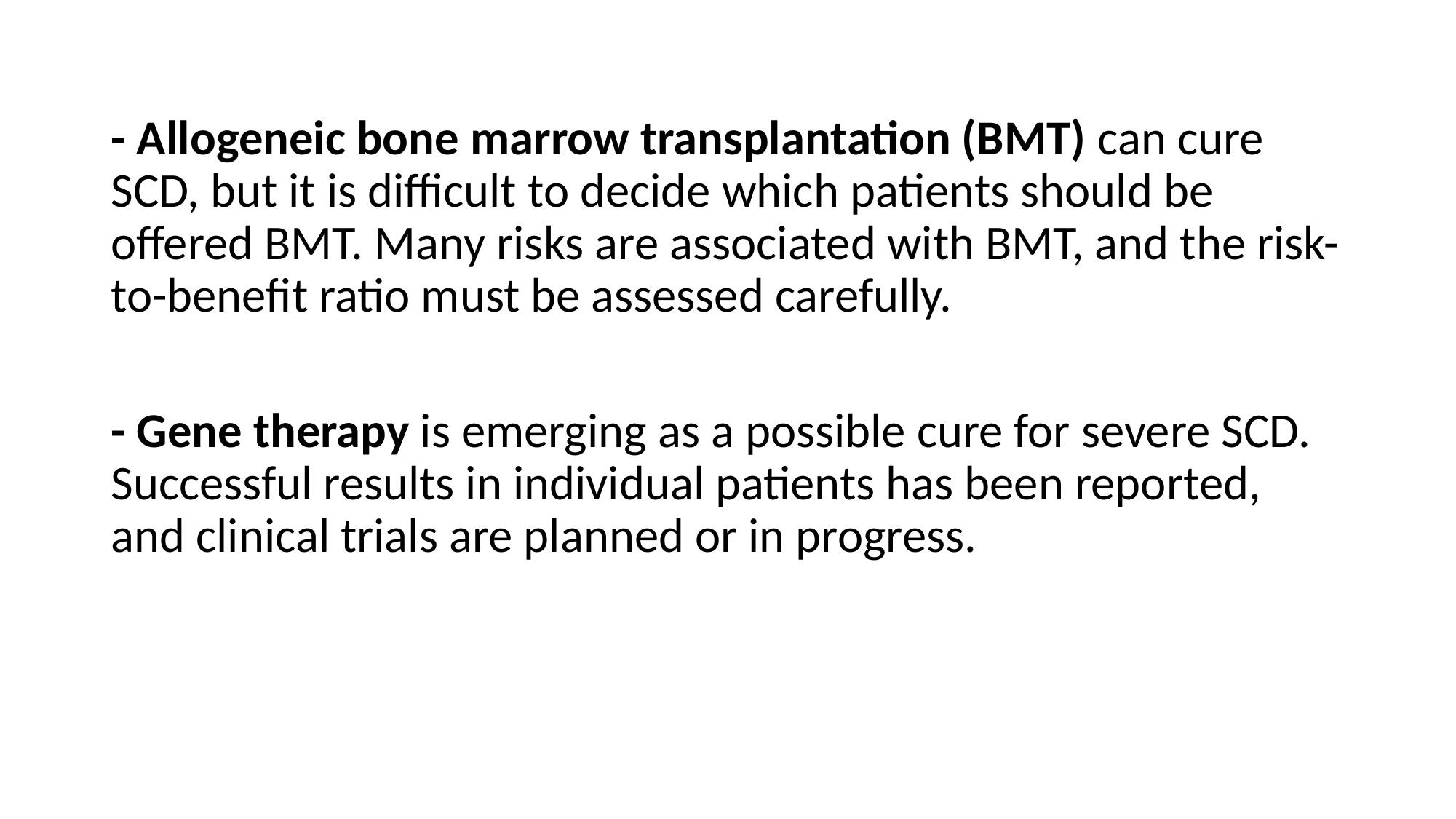

- Allogeneic bone marrow transplantation (BMT) can cure SCD, but it is difficult to decide which patients should be offered BMT. Many risks are associated with BMT, and the risk-to-benefit ratio must be assessed carefully.

- Gene therapy is emerging as a possible cure for severe SCD. Successful results in individual patients has been reported, and clinical trials are planned or in progress.